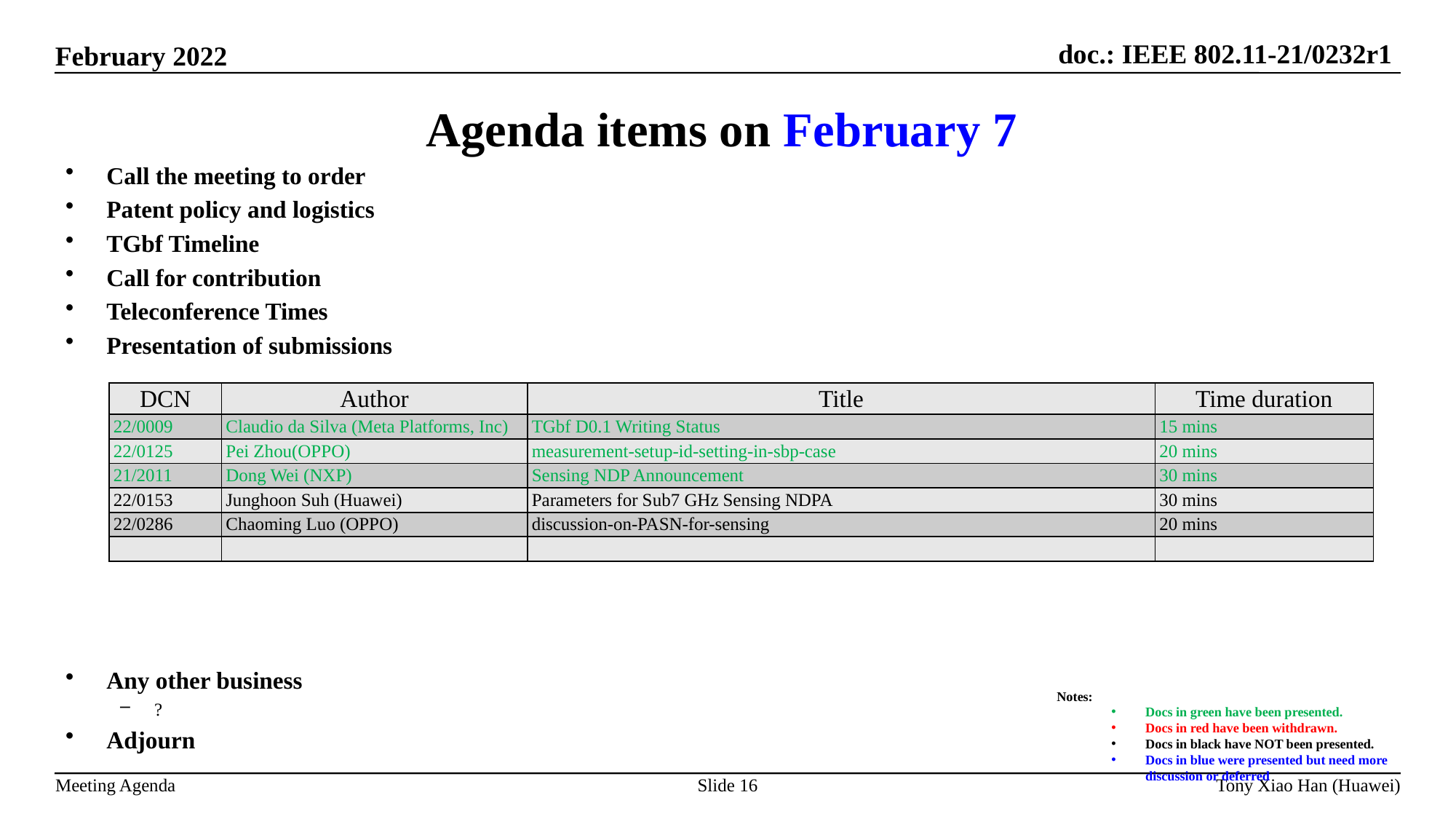

Agenda items on February 7
Call the meeting to order
Patent policy and logistics
TGbf Timeline
Call for contribution
Teleconference Times
Presentation of submissions

Any other business
?
Adjourn
| DCN | Author | Title | Time duration |
| --- | --- | --- | --- |
| 22/0009 | Claudio da Silva (Meta Platforms, Inc) | TGbf D0.1 Writing Status | 15 mins |
| 22/0125 | Pei Zhou(OPPO) | measurement-setup-id-setting-in-sbp-case | 20 mins |
| 21/2011 | Dong Wei (NXP) | Sensing NDP Announcement | 30 mins |
| 22/0153 | Junghoon Suh (Huawei) | Parameters for Sub7 GHz Sensing NDPA | 30 mins |
| 22/0286 | Chaoming Luo (OPPO) | discussion-on-PASN-for-sensing | 20 mins |
|  |  |  |  |
Notes:
Docs in green have been presented.
Docs in red have been withdrawn.
Docs in black have NOT been presented.
Docs in blue were presented but need more discussion or deferred